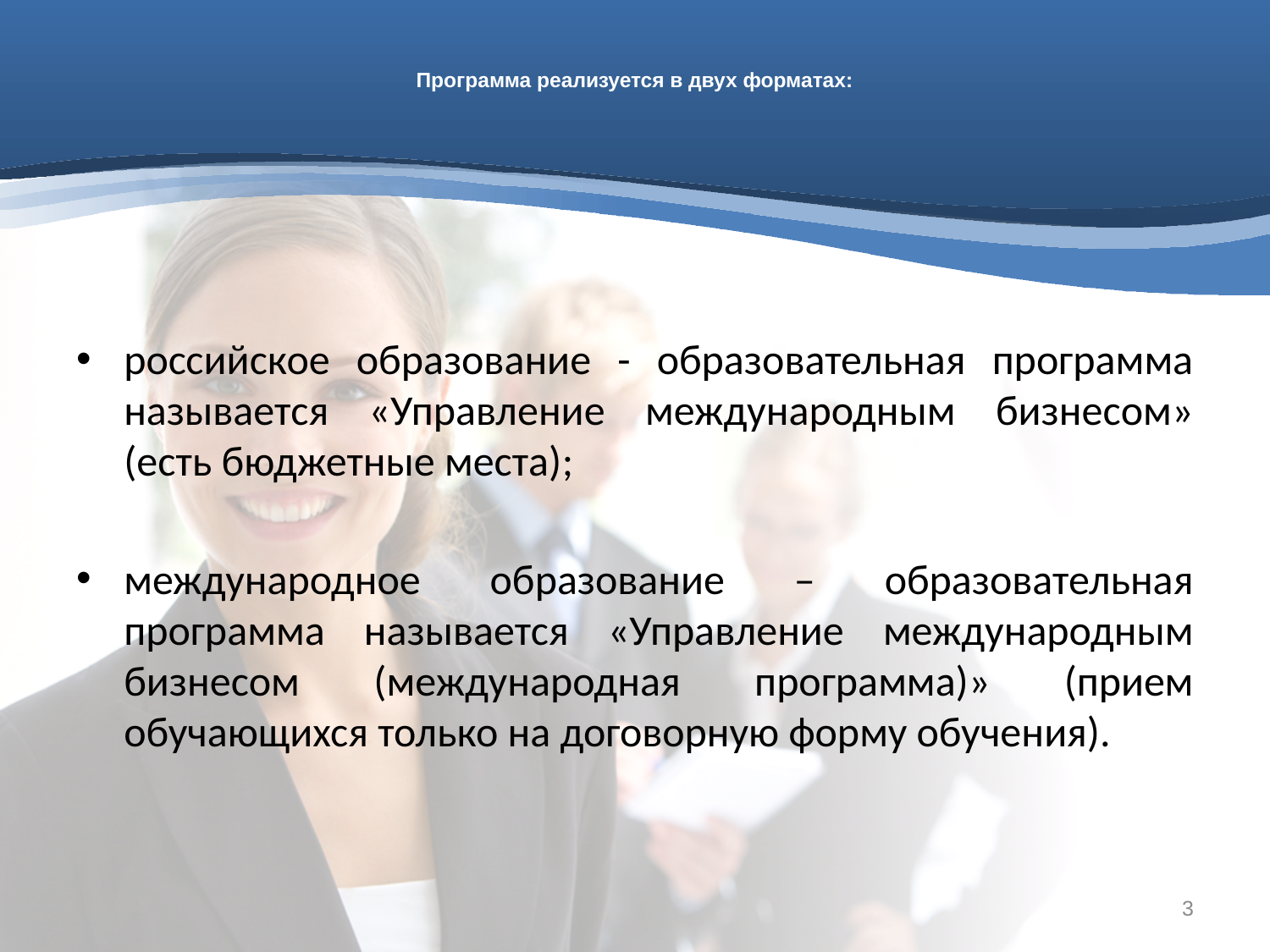

# Программа реализуется в двух форматах:
российское образование - образовательная программа называется «Управление международным бизнесом» (есть бюджетные места);

международное образование – образовательная программа называется «Управление международным бизнесом (международная программа)» (прием обучающихся только на договорную форму обучения).
3